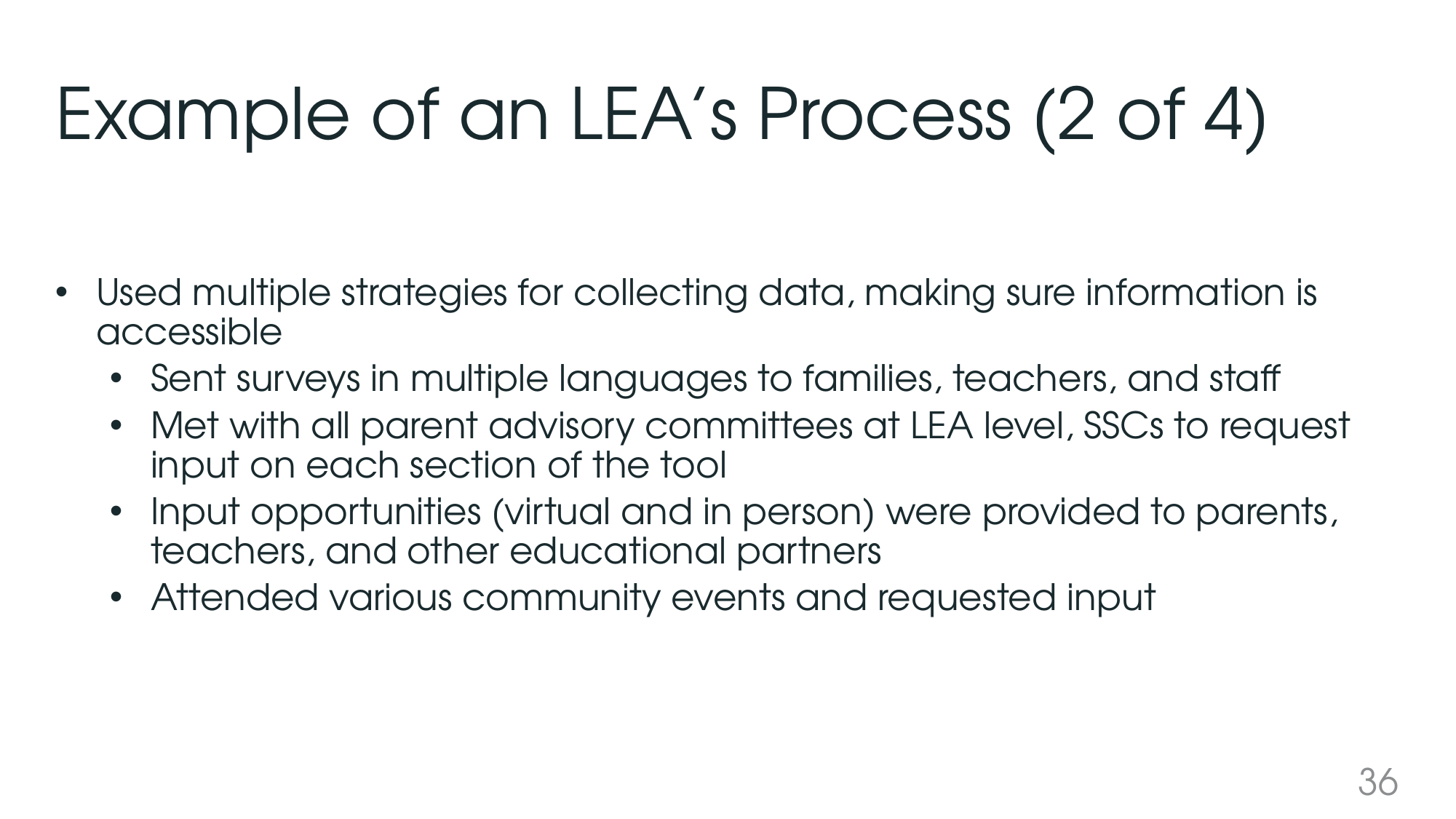

# Example of an LEA’s Process (2 of 4)
Used multiple strategies for collecting data, making sure information is accessible
Sent surveys in multiple languages to families, teachers, and staff
Met with all parent advisory committees at LEA level, SSCs to request input on each section of the tool
Input opportunities (virtual and in person) were provided to parents, teachers, and other educational partners
Attended various community events and requested input
36